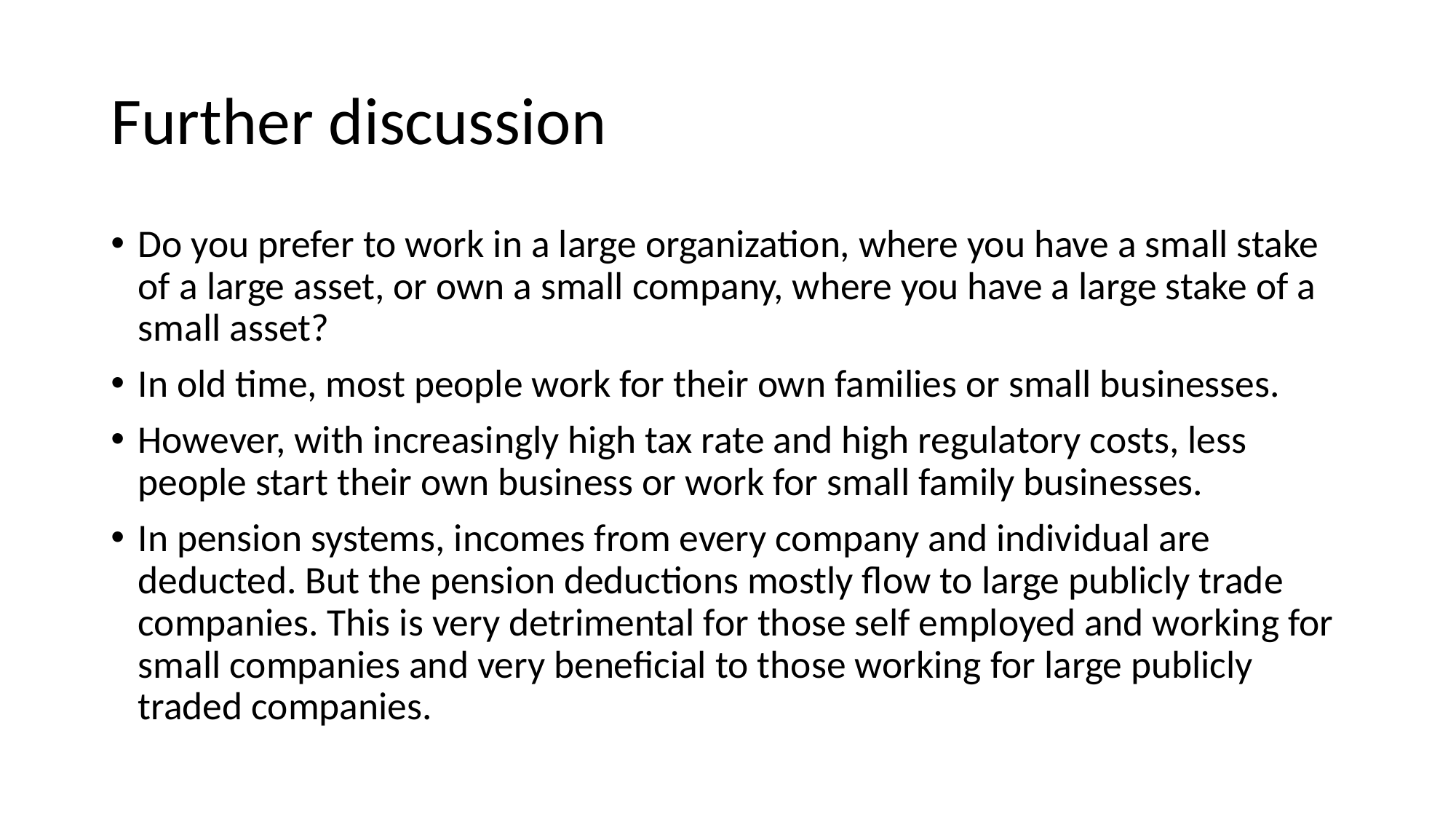

# Further discussion
Do you prefer to work in a large organization, where you have a small stake of a large asset, or own a small company, where you have a large stake of a small asset?
In old time, most people work for their own families or small businesses.
However, with increasingly high tax rate and high regulatory costs, less people start their own business or work for small family businesses.
In pension systems, incomes from every company and individual are deducted. But the pension deductions mostly flow to large publicly trade companies. This is very detrimental for those self employed and working for small companies and very beneficial to those working for large publicly traded companies.